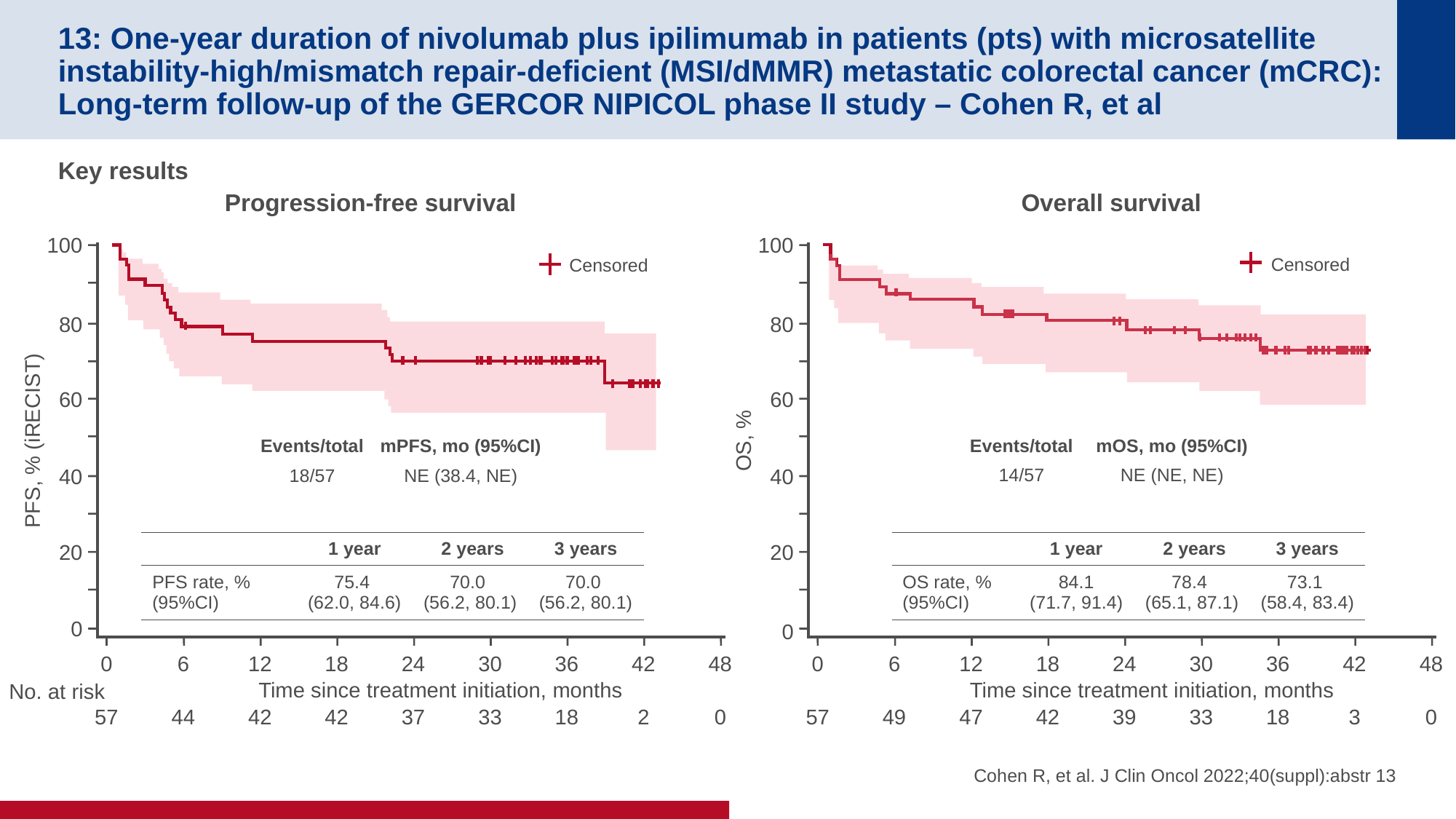

# 13: One-year duration of nivolumab plus ipilimumab in patients (pts) with microsatellite instability-high/mismatch repair-deficient (MSI/dMMR) metastatic colorectal cancer (mCRC): Long-term follow-up of the GERCOR NIPICOL phase II study – Cohen R, et al
Key results
Progression-free survival
Overall survival
100

Censored

0
6
12
18
24
30
36
42
48
Time since treatment initiation, months
No. at risk
57
44
42
42
37
33
18
2
0

80

60

PFS, % (iRECIST)
40

20

100

Censored

0
6
12
18
24
30
36
42
48
Time since treatment initiation, months
57
49
47
42
39
33
18
3
0

80

60

OS, %
40

20

| Events/total | mPFS, mo (95%CI) |
| --- | --- |
| 18/57 | NE (38.4, NE) |
| Events/total | mOS, mo (95%CI) |
| --- | --- |
| 14/57 | NE (NE, NE) |
|  | 1 year | 2 years | 3 years |
| --- | --- | --- | --- |
| PFS rate, % (95%CI) | 75.4 (62.0, 84.6) | 70.0 (56.2, 80.1) | 70.0 (56.2, 80.1) |
|  | 1 year | 2 years | 3 years |
| --- | --- | --- | --- |
| OS rate, % (95%CI) | 84.1 (71.7, 91.4) | 78.4 (65.1, 87.1) | 73.1 (58.4, 83.4) |

0
0
Cohen R, et al. J Clin Oncol 2022;40(suppl):abstr 13